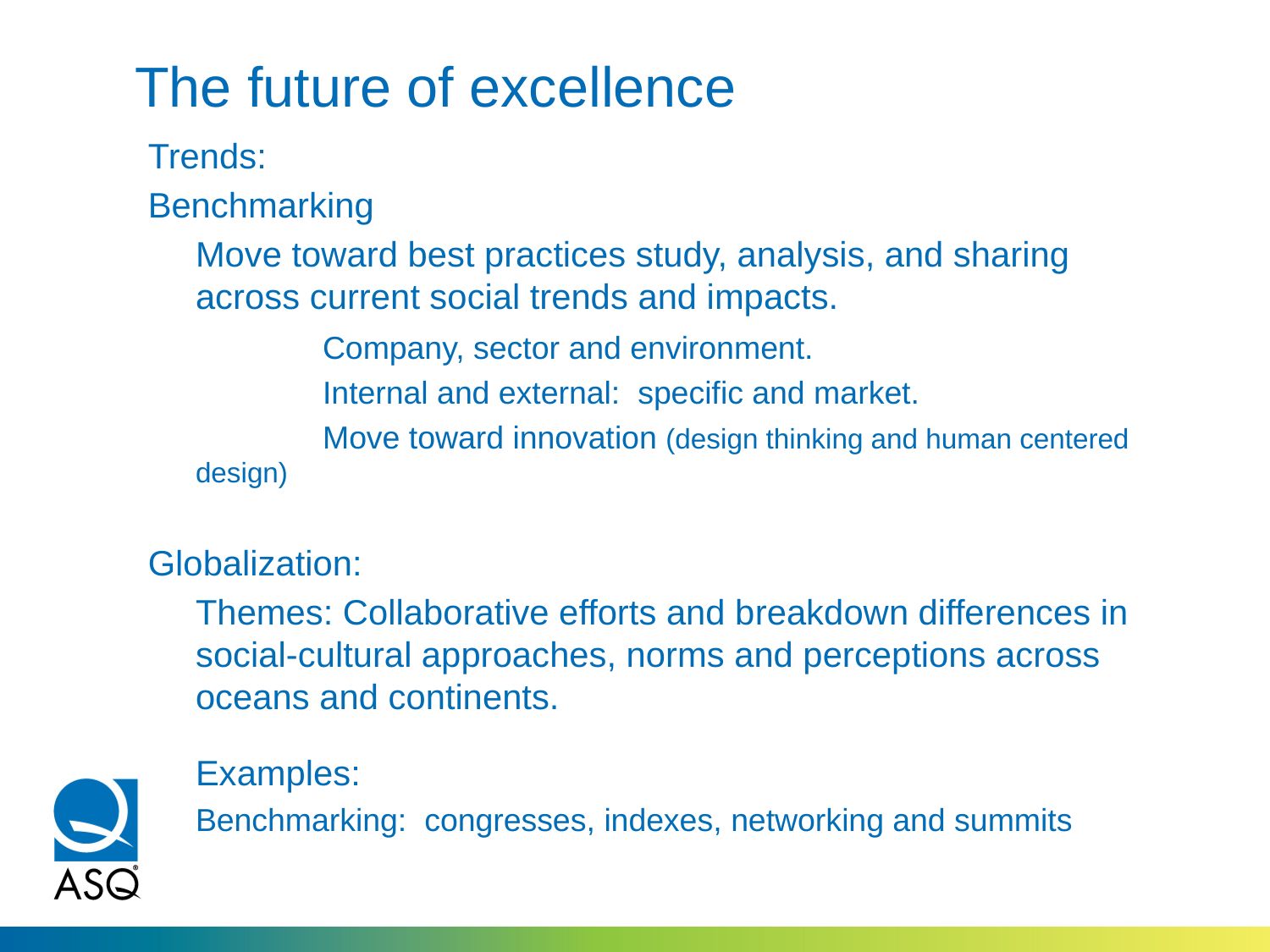

# The future of excellence
Trends:
Benchmarking
 	Move toward best practices study, analysis, and sharing across current social trends and impacts.
		Company, sector and environment.
		Internal and external:  specific and market.
		Move toward innovation (design thinking and human centered design)

Globalization:
	Themes: Collaborative efforts and breakdown differences in social-cultural approaches, norms and perceptions across oceans and continents.

	Examples:
	Benchmarking:  congresses, indexes, networking and summits